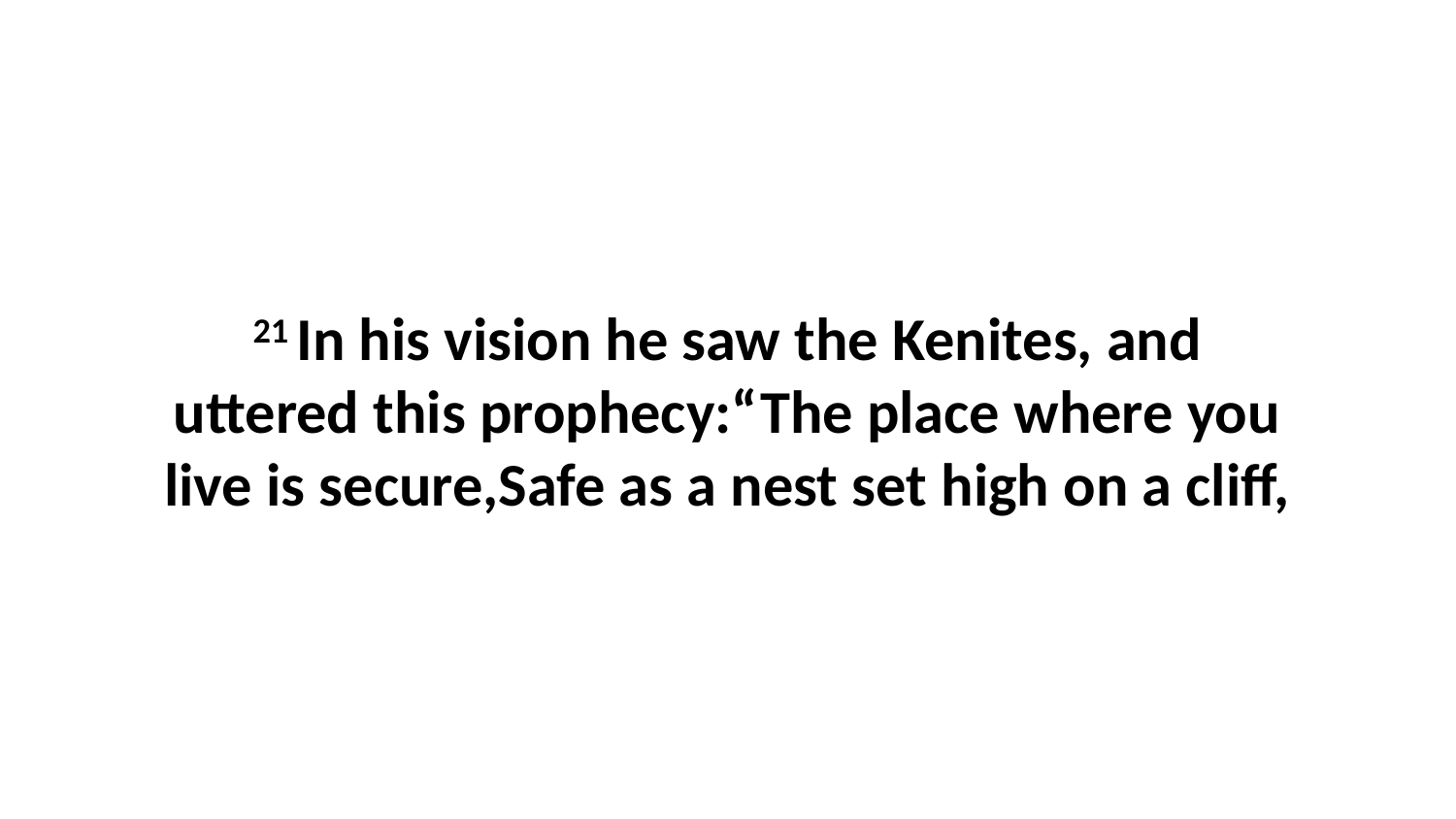

21 In his vision he saw the Kenites, and uttered this prophecy:“The place where you live is secure,Safe as a nest set high on a cliff,